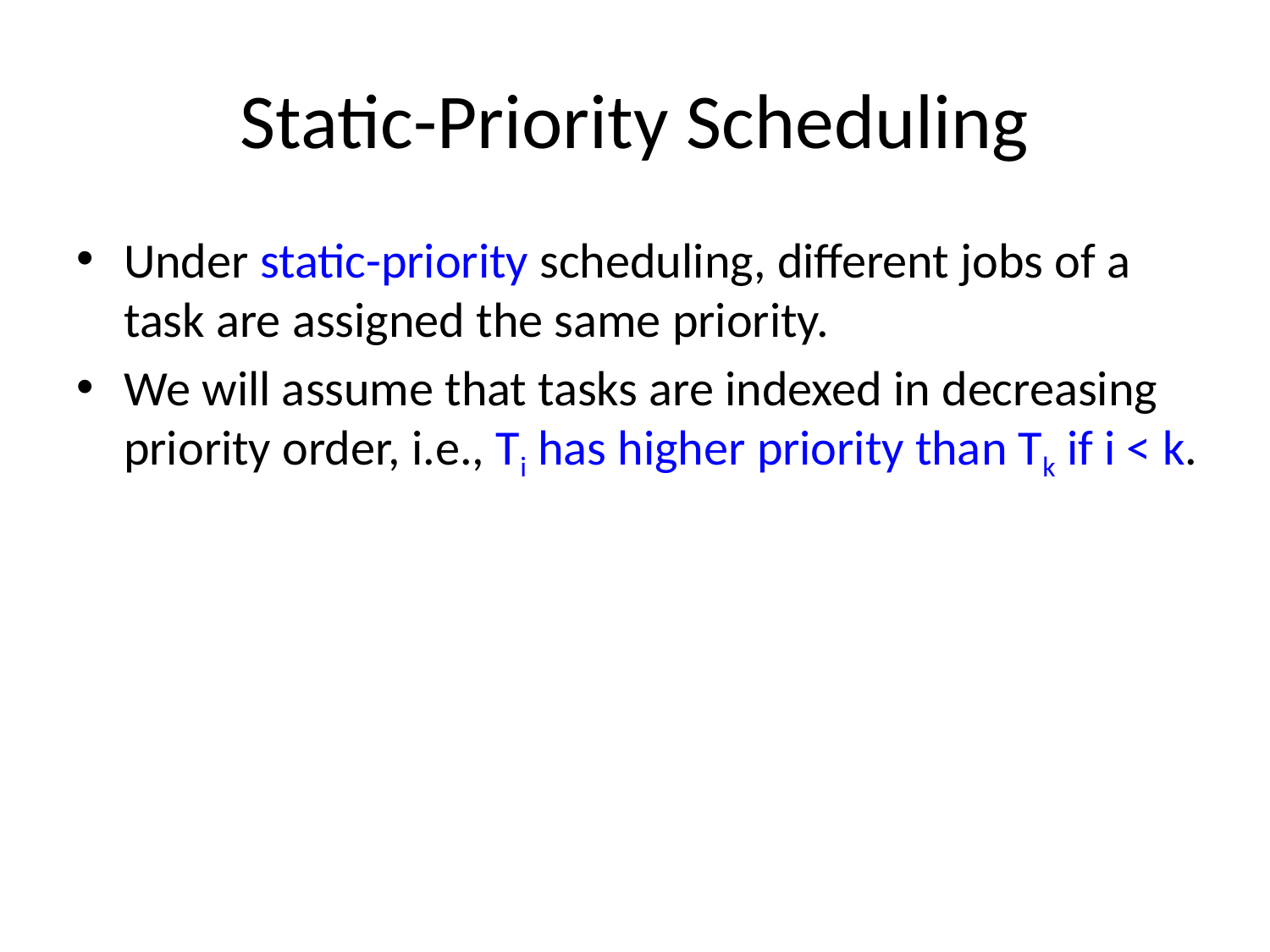

# Static-Priority Scheduling
Under static-priority scheduling, different jobs of a task are assigned the same priority.
We will assume that tasks are indexed in decreasing priority order, i.e., Ti has higher priority than Tk if i < k.